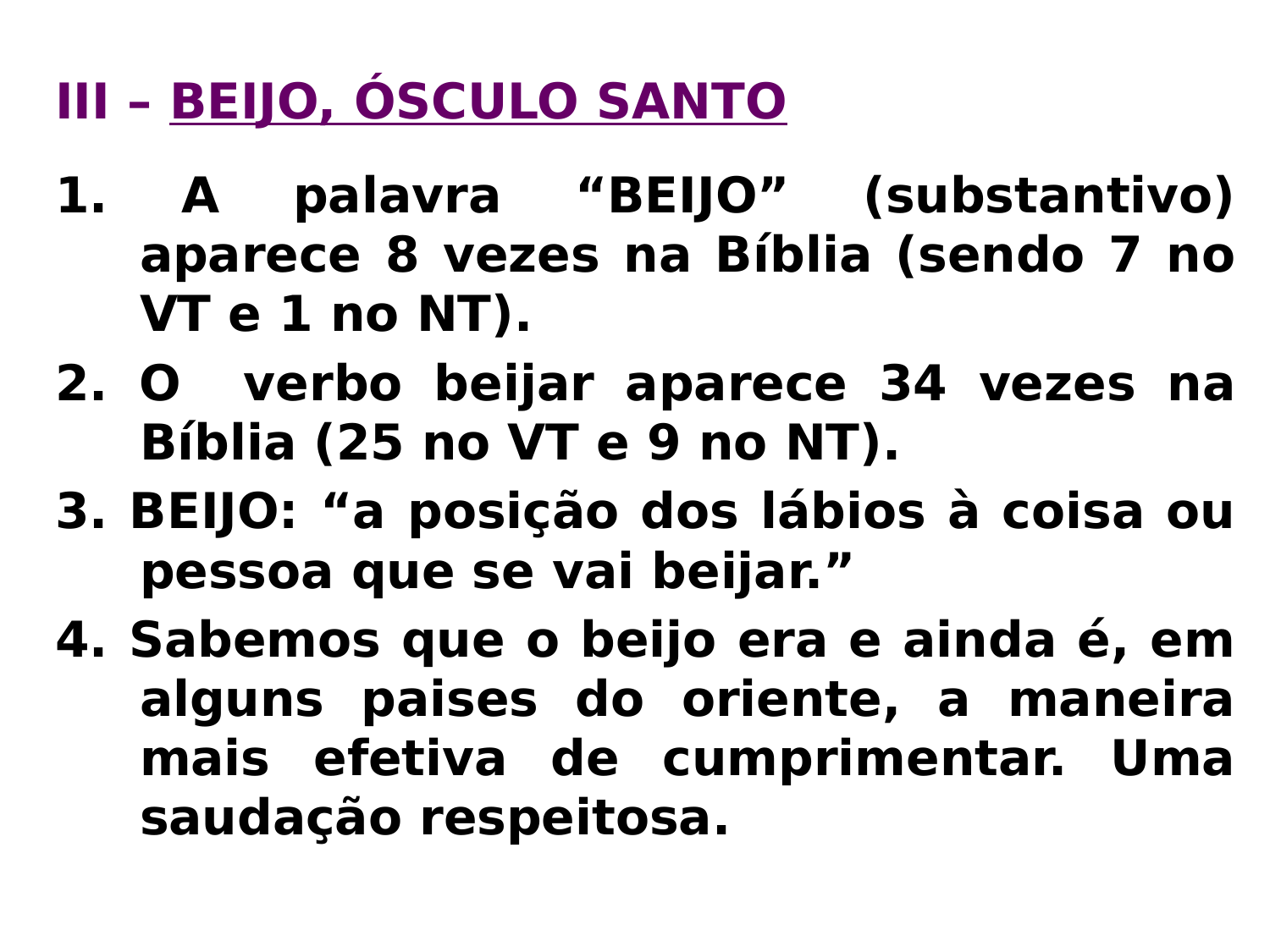

III – BEIJO, ÓSCULO SANTO

1. A palavra “BEIJO” (substantivo) aparece 8 vezes na Bíblia (sendo 7 no VT e 1 no NT).
2. O  verbo beijar aparece 34 vezes na Bíblia (25 no VT e 9 no NT).
3. BEIJO: “a posição dos lábios à coisa ou pessoa que se vai beijar.”
4. Sabemos que o beijo era e ainda é, em alguns paises do oriente, a maneira mais efetiva de cumprimentar. Uma saudação respeitosa.